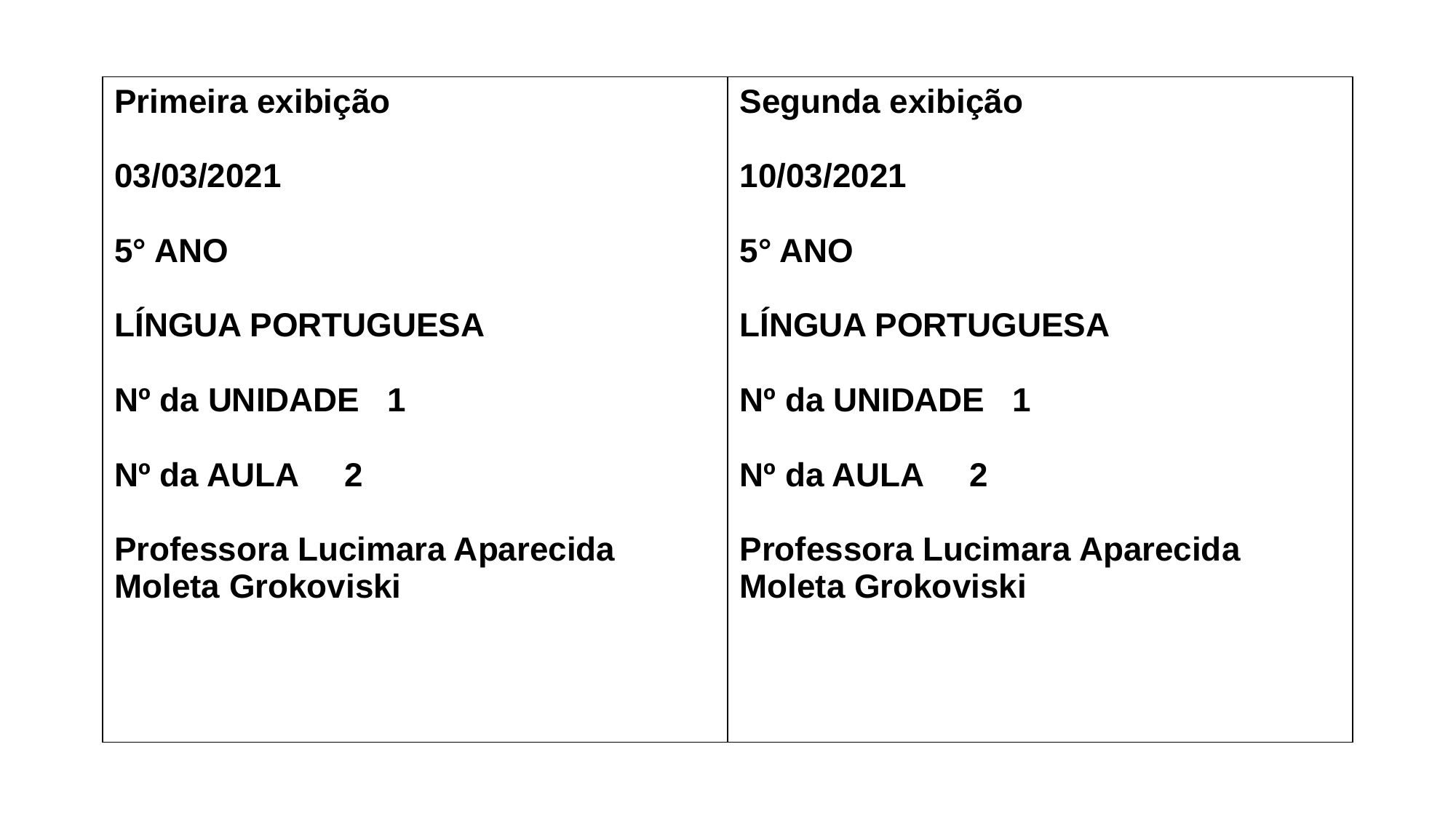

| Primeira exibição   03/03/2021 5° ANO LÍNGUA PORTUGUESA Nº da UNIDADE 1 Nº da AULA 2 Professora Lucimara Aparecida Moleta Grokoviski | Segunda exibição 10/03/2021 5° ANO LÍNGUA PORTUGUESA Nº da UNIDADE 1 Nº da AULA 2 Professora Lucimara Aparecida Moleta Grokoviski |
| --- | --- |